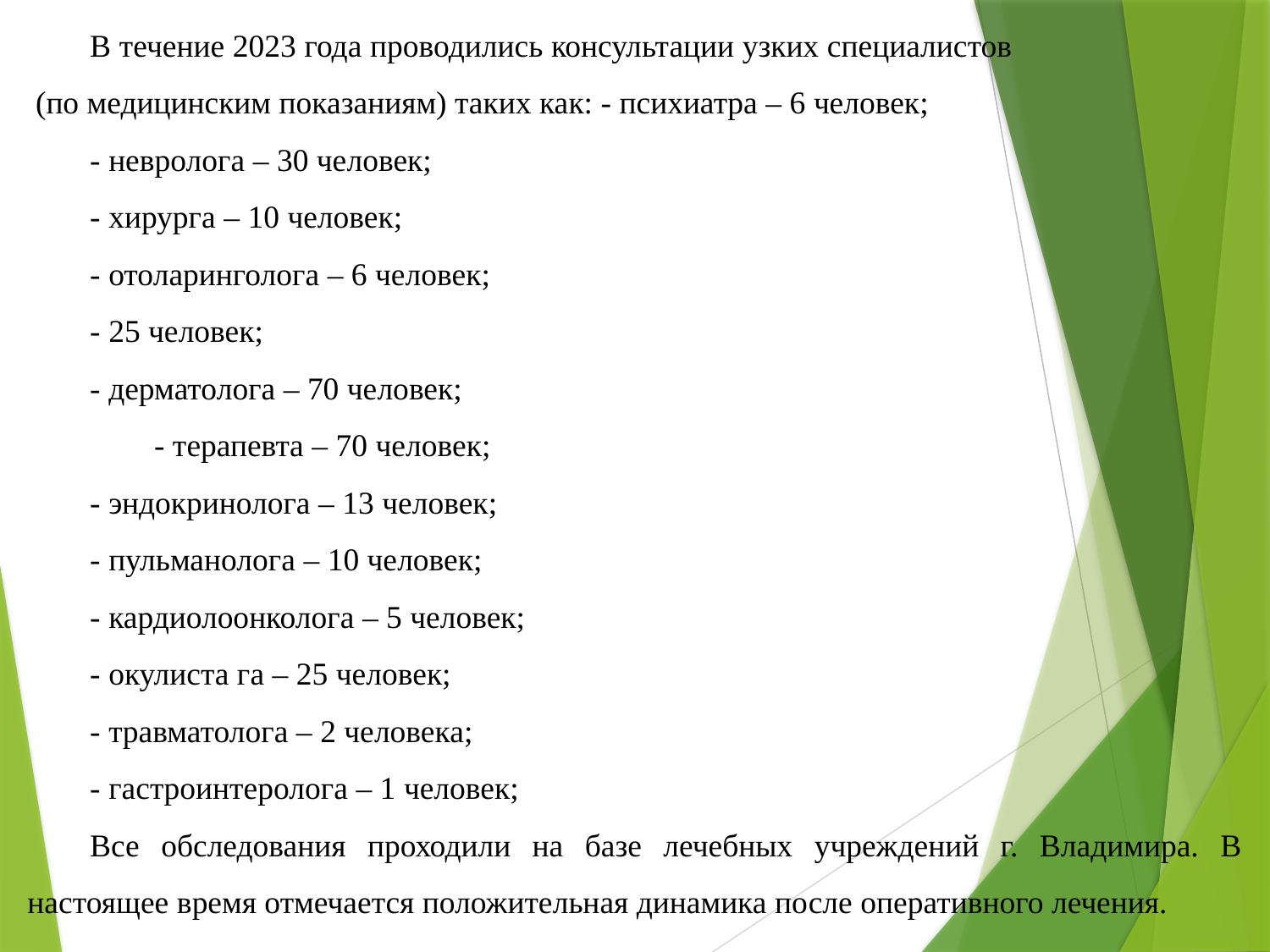

В течение 2023 года проводились консультации узких специалистов                              (по медицинским показаниям) таких как: - психиатра – 6 человек;
- невролога – 30 человек;
- хирурга – 10 человек;
- отоларинголога – 6 человек;
- 25 человек;
- дерматолога – 70 человек;
        - терапевта – 70 человек;
- эндокринолога – 13 человек;
- пульманолога – 10 человек;
- кардиолоонколога – 5 человек;
- окулиста га – 25 человек;
- травматолога – 2 человека;
- гастроинтеролога – 1 человек;
Все обследования проходили на базе лечебных учреждений г. Владимира. В настоящее время отмечается положительная динамика после оперативного лечения.